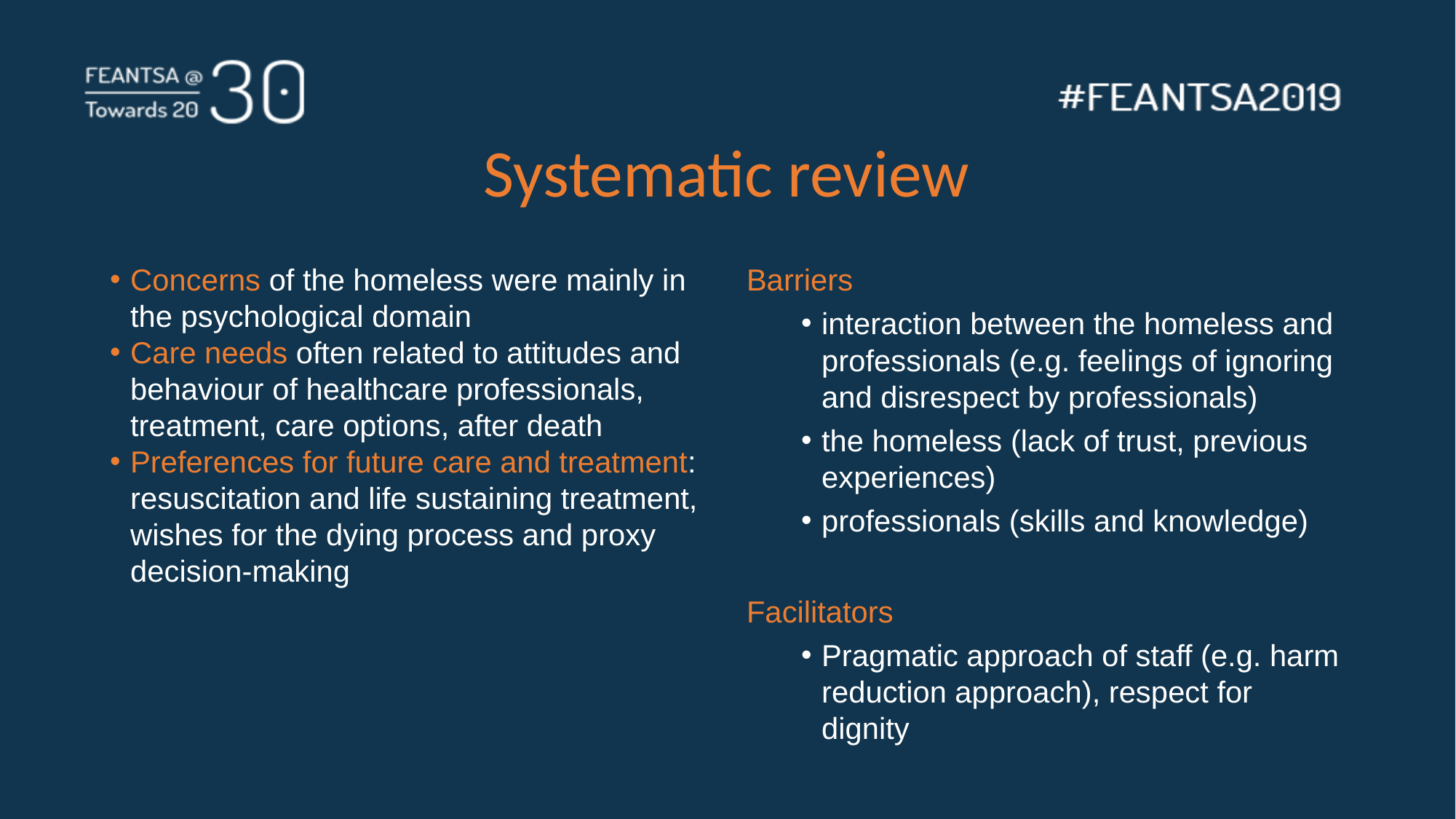

# Systematic review
Concerns of the homeless were mainly in the psychological domain
Care needs often related to attitudes and behaviour of healthcare professionals, treatment, care options, after death
Preferences for future care and treatment: resuscitation and life sustaining treatment, wishes for the dying process and proxy decision-making

Barriers
interaction between the homeless and professionals (e.g. feelings of ignoring and disrespect by professionals)
the homeless (lack of trust, previous experiences)
professionals (skills and knowledge)

Facilitators
Pragmatic approach of staff (e.g. harm reduction approach), respect for dignity